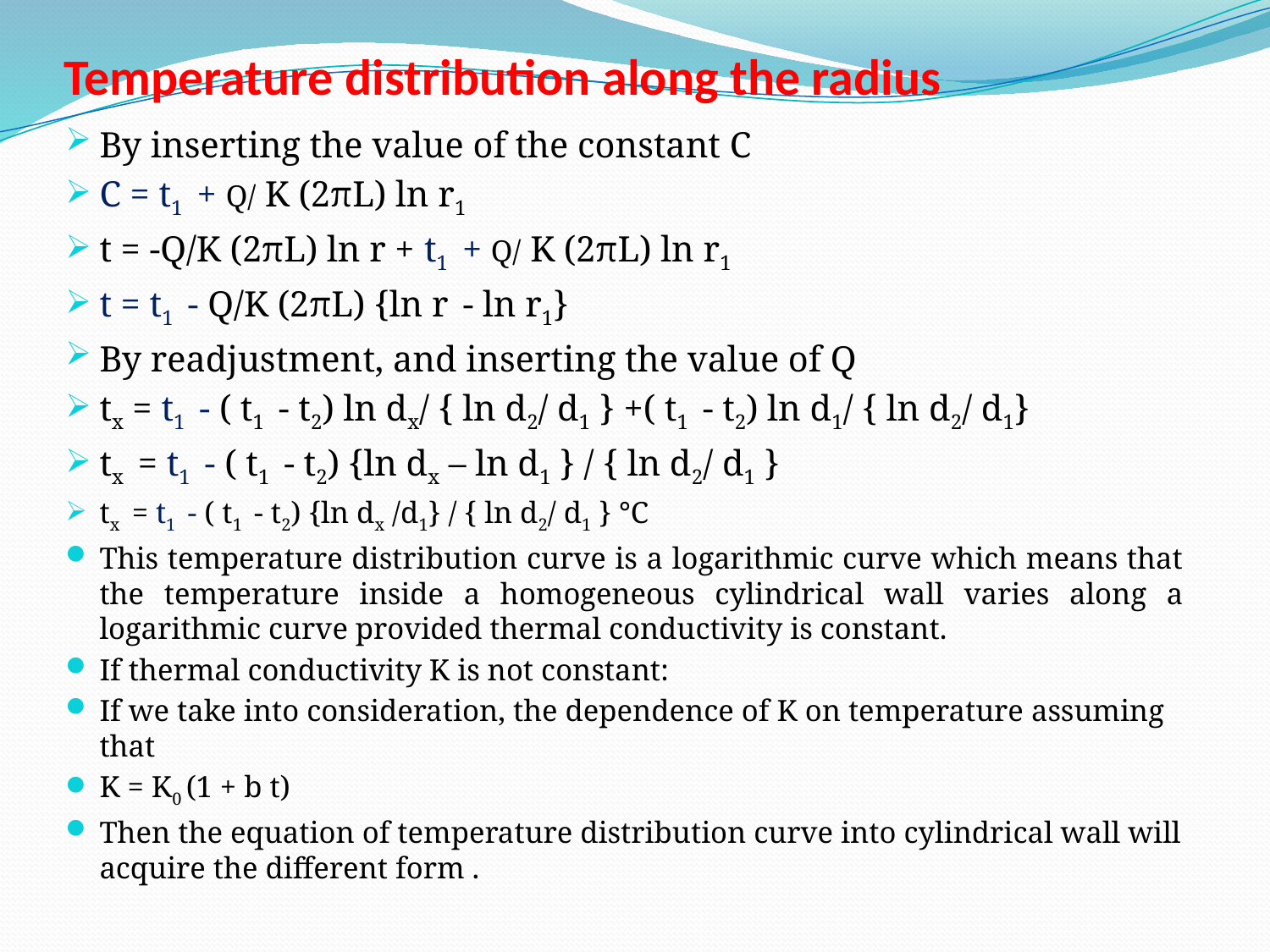

# Temperature distribution along the radius
By inserting the value of the constant C
C = t1  + Q/ K (2πL) ln r1
t = -Q/K (2πL) ln r + t1  + Q/ K (2πL) ln r1
t = t1  - Q/K (2πL) {ln r  - ln r1}
By readjustment, and inserting the value of Q
tx = t1  - ( t1  - t2) ln dx/ { ln d2/ d1 } +( t1  - t2) ln d1/ { ln d2/ d1}
tx  = t1  - ( t1  - t2) {ln dx – ln d1 } / { ln d2/ d1 }
tx  = t1  - ( t1  - t2) {ln dx /d1} / { ln d2/ d1 } °C
This temperature distribution curve is a logarithmic curve which means that the temperature inside a homogeneous cylindrical wall varies along a logarithmic curve provided thermal conductivity is constant.
If thermal conductivity K is not constant:
If we take into consideration, the dependence of K on temperature assuming that
K = K0 (1 + b t)
Then the equation of temperature distribution curve into cylindrical wall will acquire the different form .